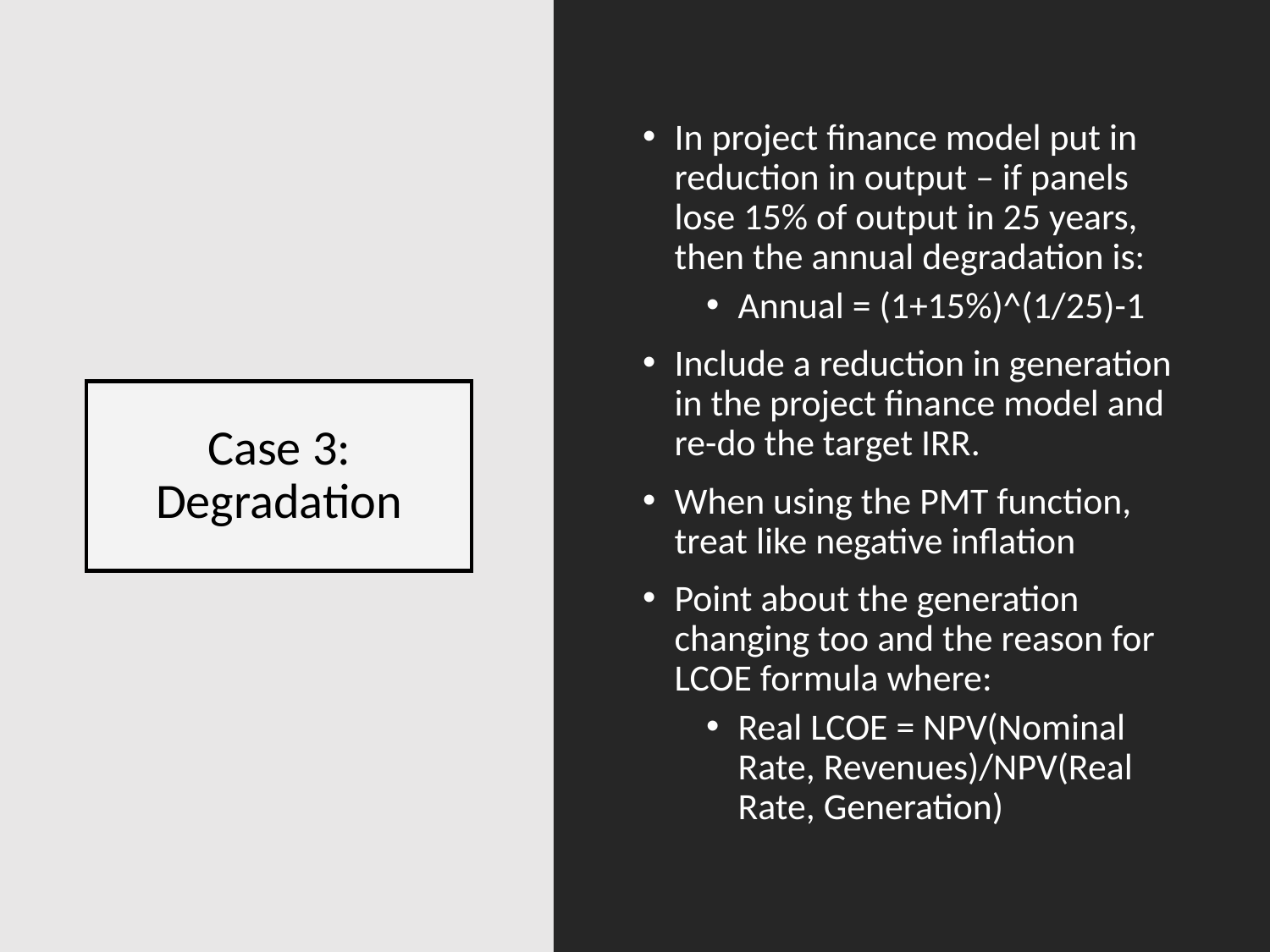

In project finance model put in reduction in output – if panels lose 15% of output in 25 years, then the annual degradation is:
Annual = (1+15%)^(1/25)-1
Include a reduction in generation in the project finance model and re-do the target IRR.
When using the PMT function, treat like negative inflation
Point about the generation changing too and the reason for LCOE formula where:
Real LCOE = NPV(Nominal Rate, Revenues)/NPV(Real Rate, Generation)

# Case 3: Degradation